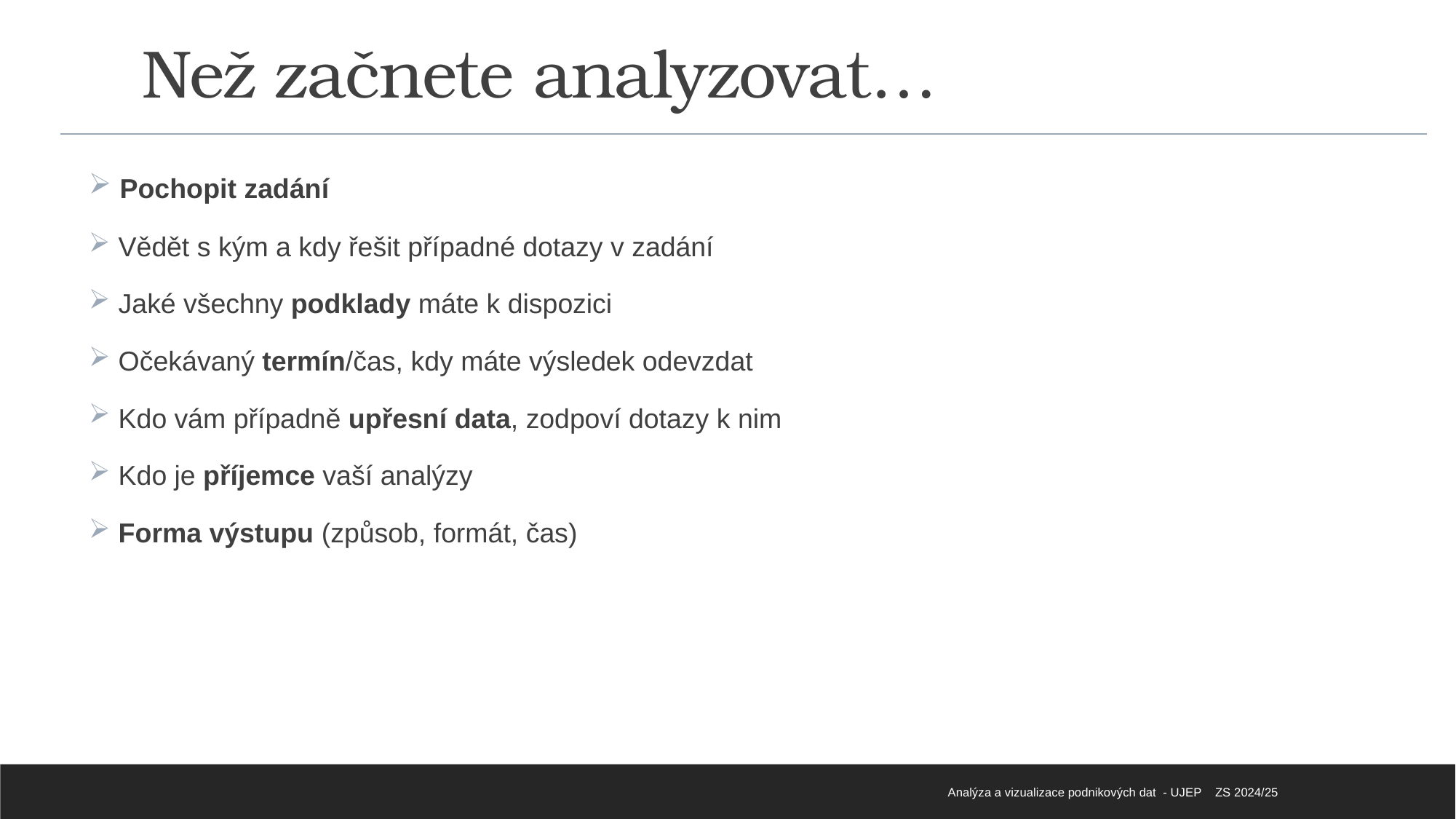

# Než začnete analyzovat…

 Pochopit zadání
 Vědět s kým a kdy řešit případné dotazy v zadání
 Jaké všechny podklady máte k dispozici
 Očekávaný termín/čas, kdy máte výsledek odevzdat
 Kdo vám případně upřesní data, zodpoví dotazy k nim
 Kdo je příjemce vaší analýzy
 Forma výstupu (způsob, formát, čas)
Analýza a vizualizace podnikových dat  - UJEP    ZS 2024/25